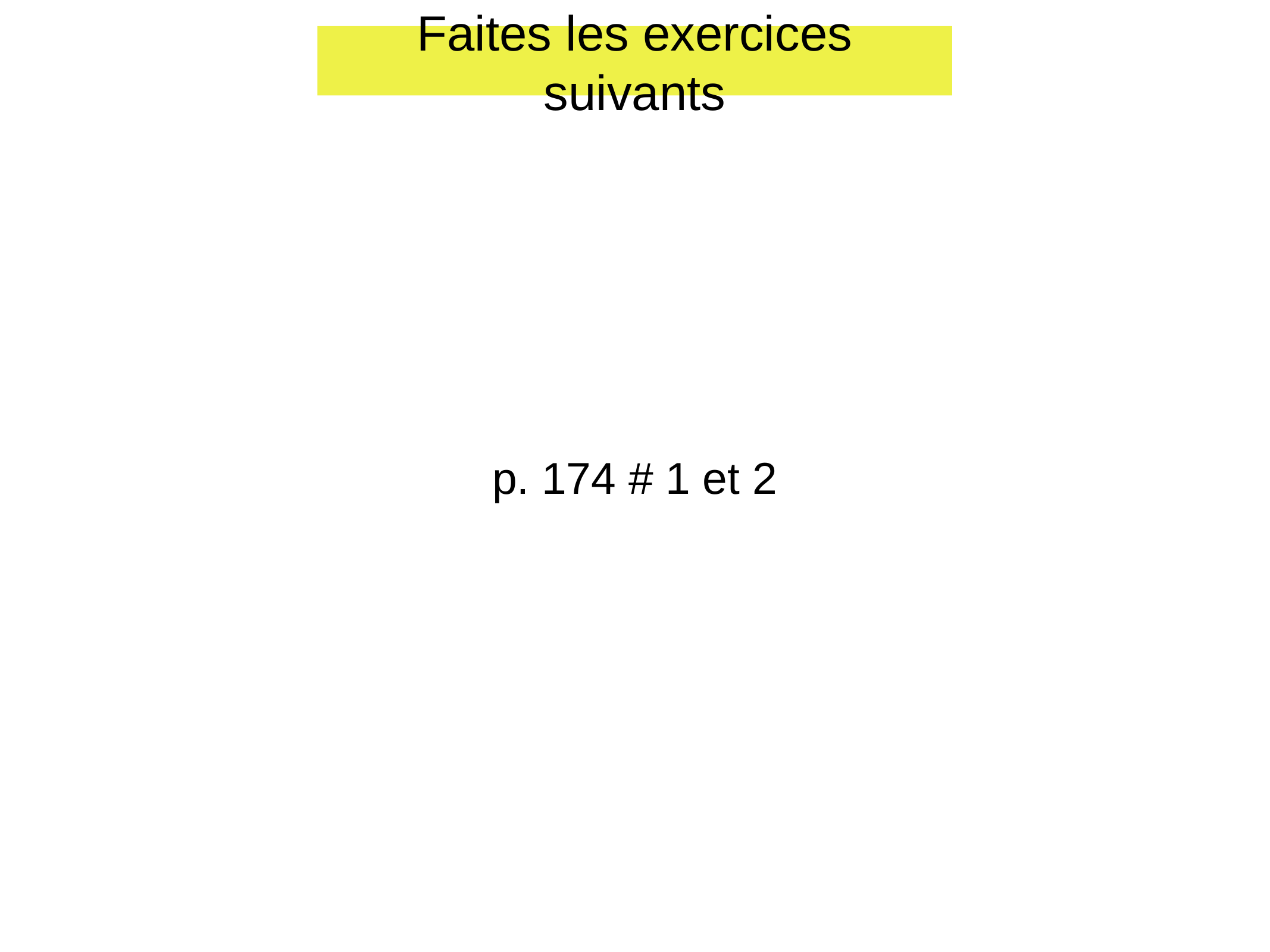

Faites les exercices suivants
p. 174 # 1 et 2